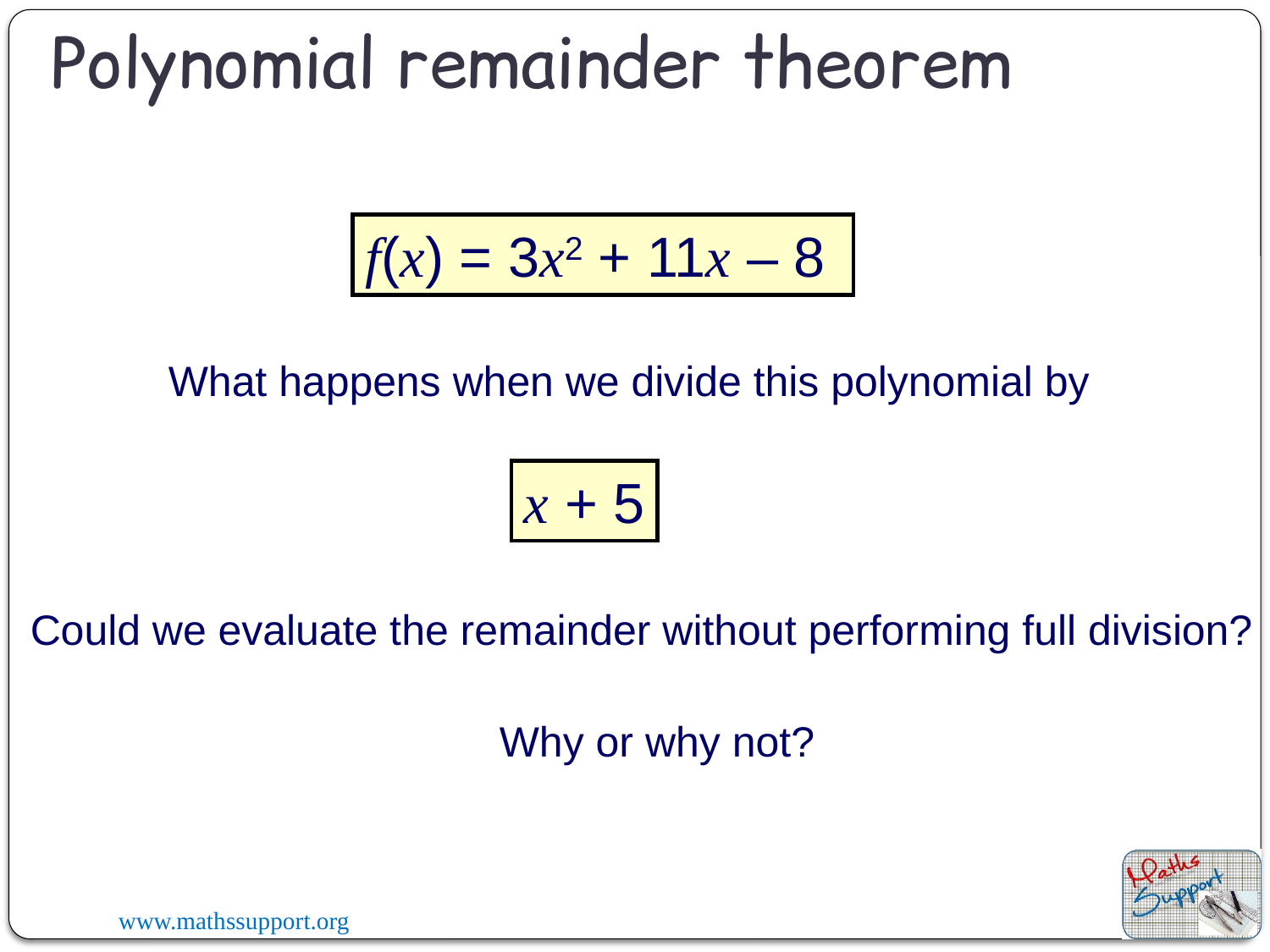

Polynomial remainder theorem
f(x) = 3x2 + 11x – 8
What happens when we divide this polynomial by
x + 5
Could we evaluate the remainder without performing full division?
Why or why not?